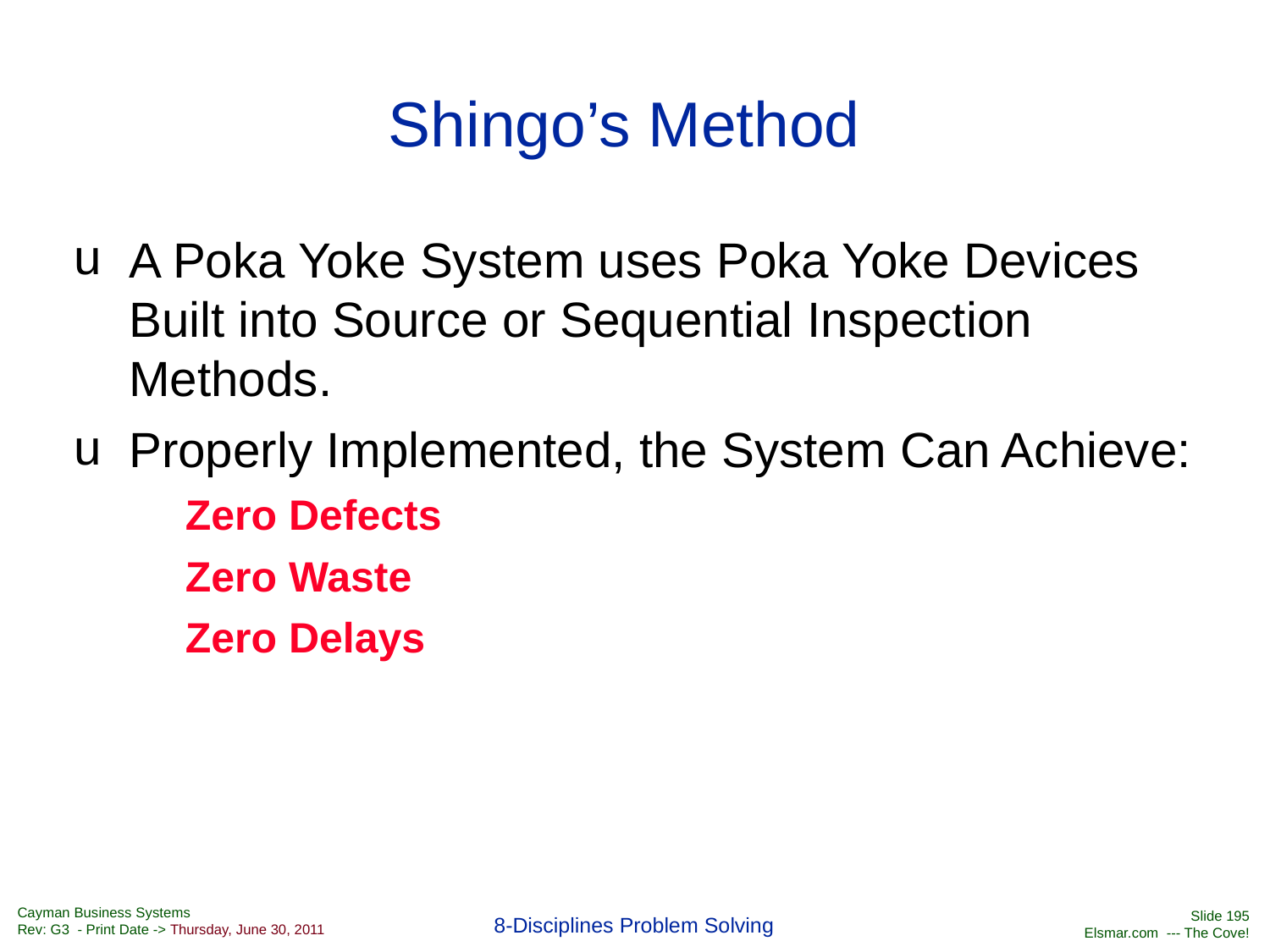

# Shingo’s Method
A Poka Yoke System uses Poka Yoke Devices Built into Source or Sequential Inspection Methods.
Properly Implemented, the System Can Achieve:
Zero Defects
Zero Waste
Zero Delays